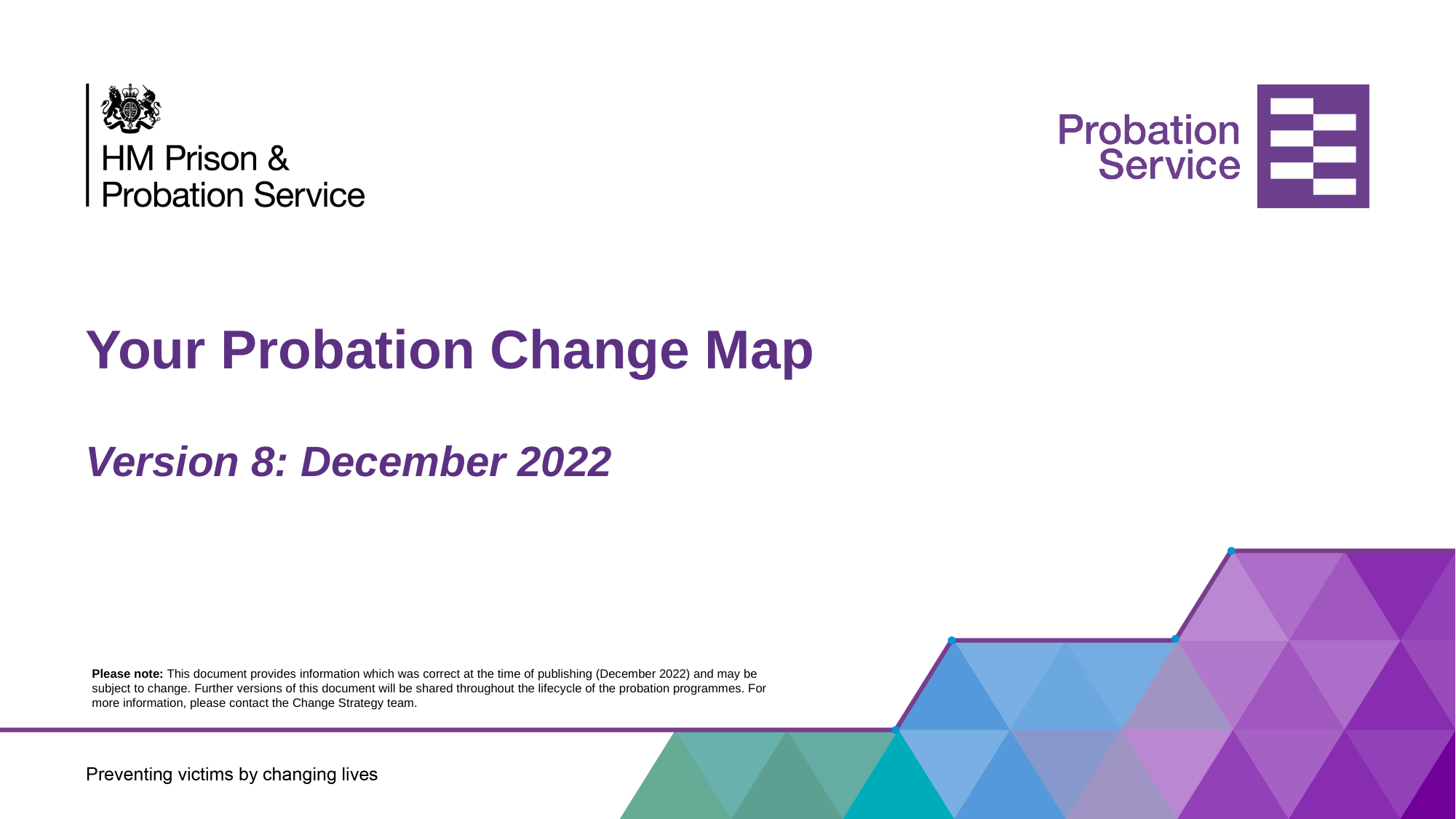

# Your Probation Change Map Version 8: December 2022
Please note: This document provides information which was correct at the time of publishing (December 2022) and may be subject to change. Further versions of this document will be shared throughout the lifecycle of the probation programmes. For more information, please contact the Change Strategy team.